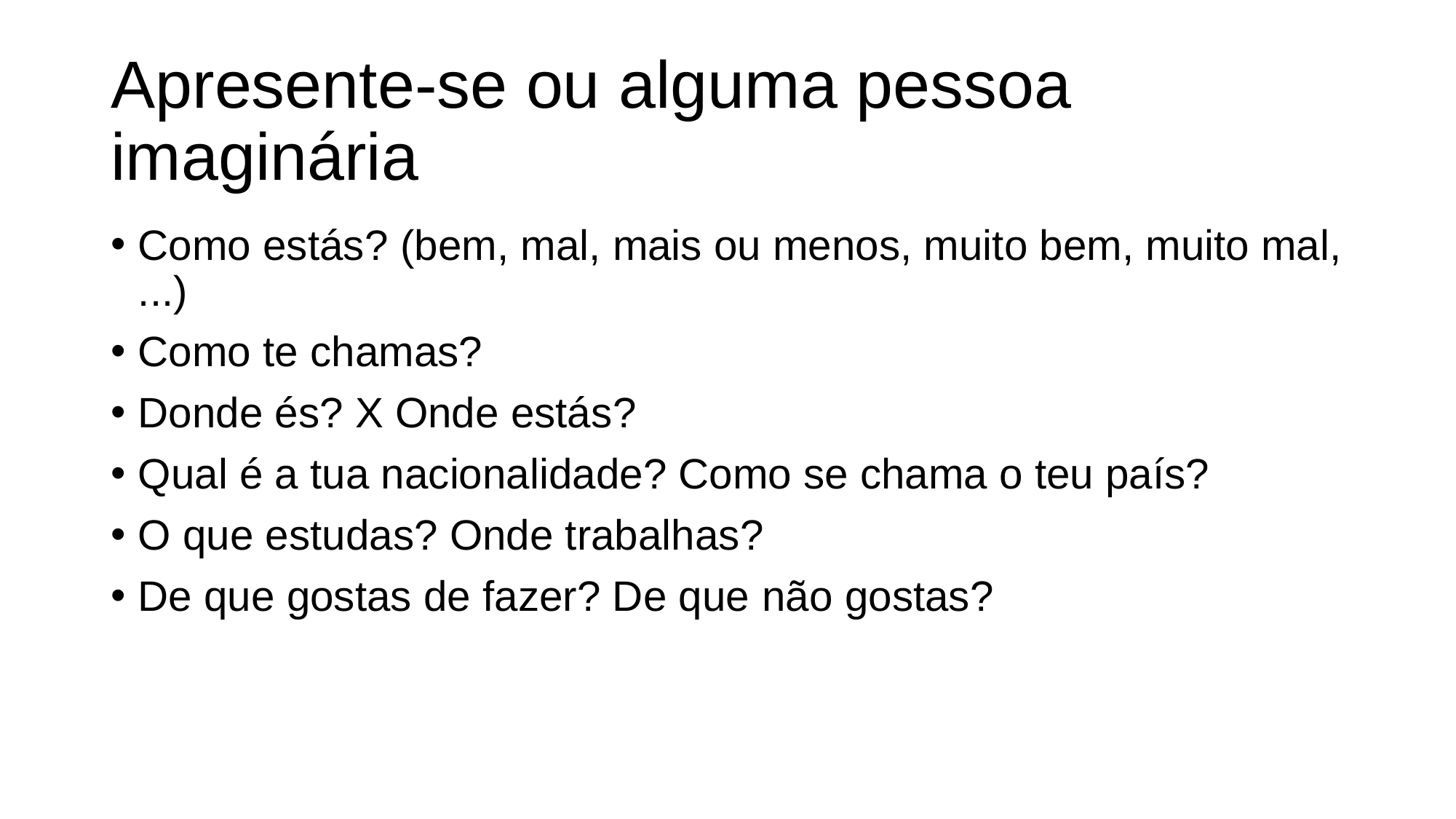

# Apresente-se ou alguma pessoa imaginária
Como estás? (bem, mal, mais ou menos, muito bem, muito mal, ...)
Como te chamas?
Donde és? X Onde estás?
Qual é a tua nacionalidade? Como se chama o teu país?
O que estudas? Onde trabalhas?
De que gostas de fazer? De que não gostas?